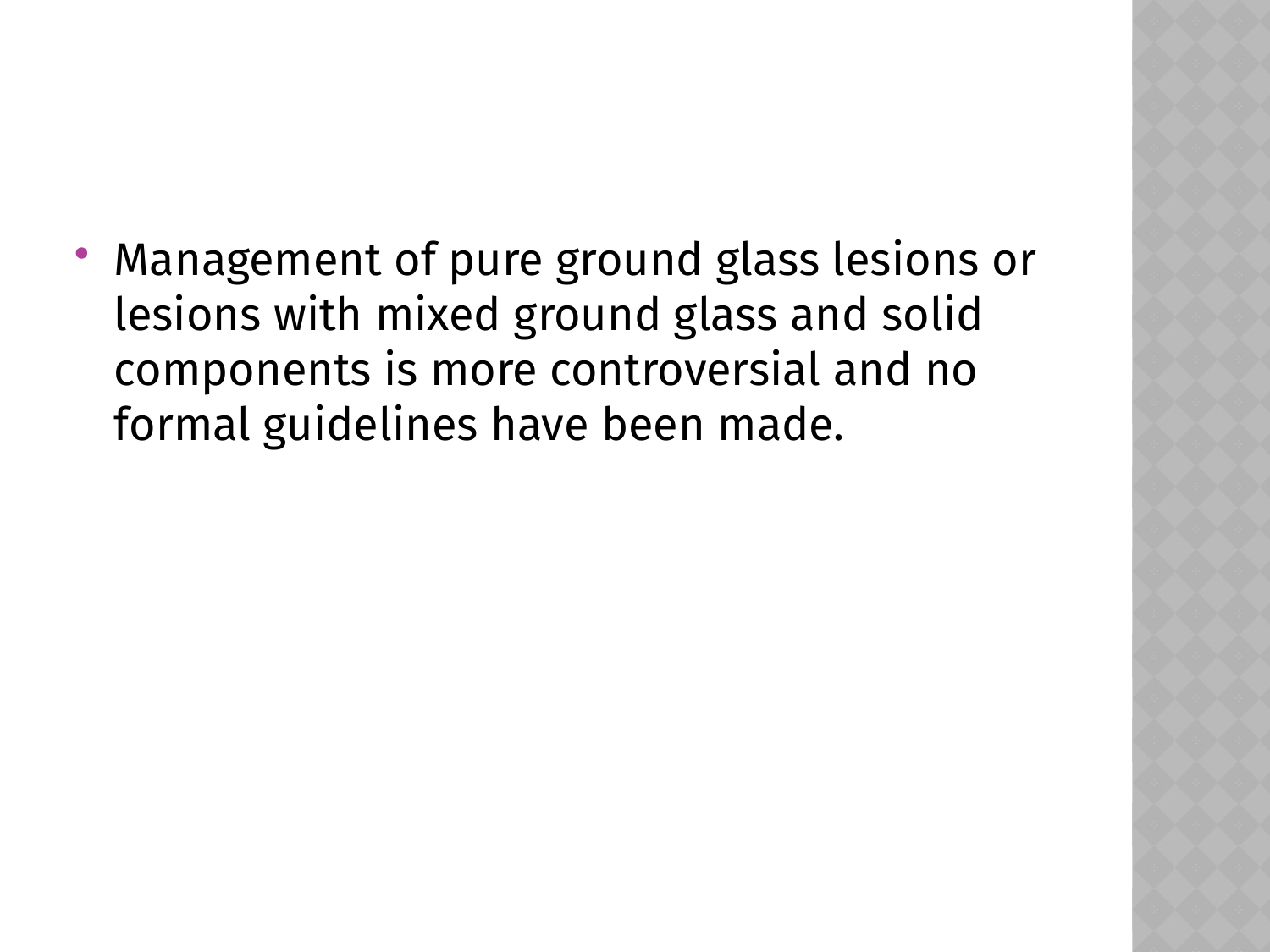

#
Management of pure ground glass lesions or lesions with mixed ground glass and solid components is more controversial and no formal guidelines have been made.